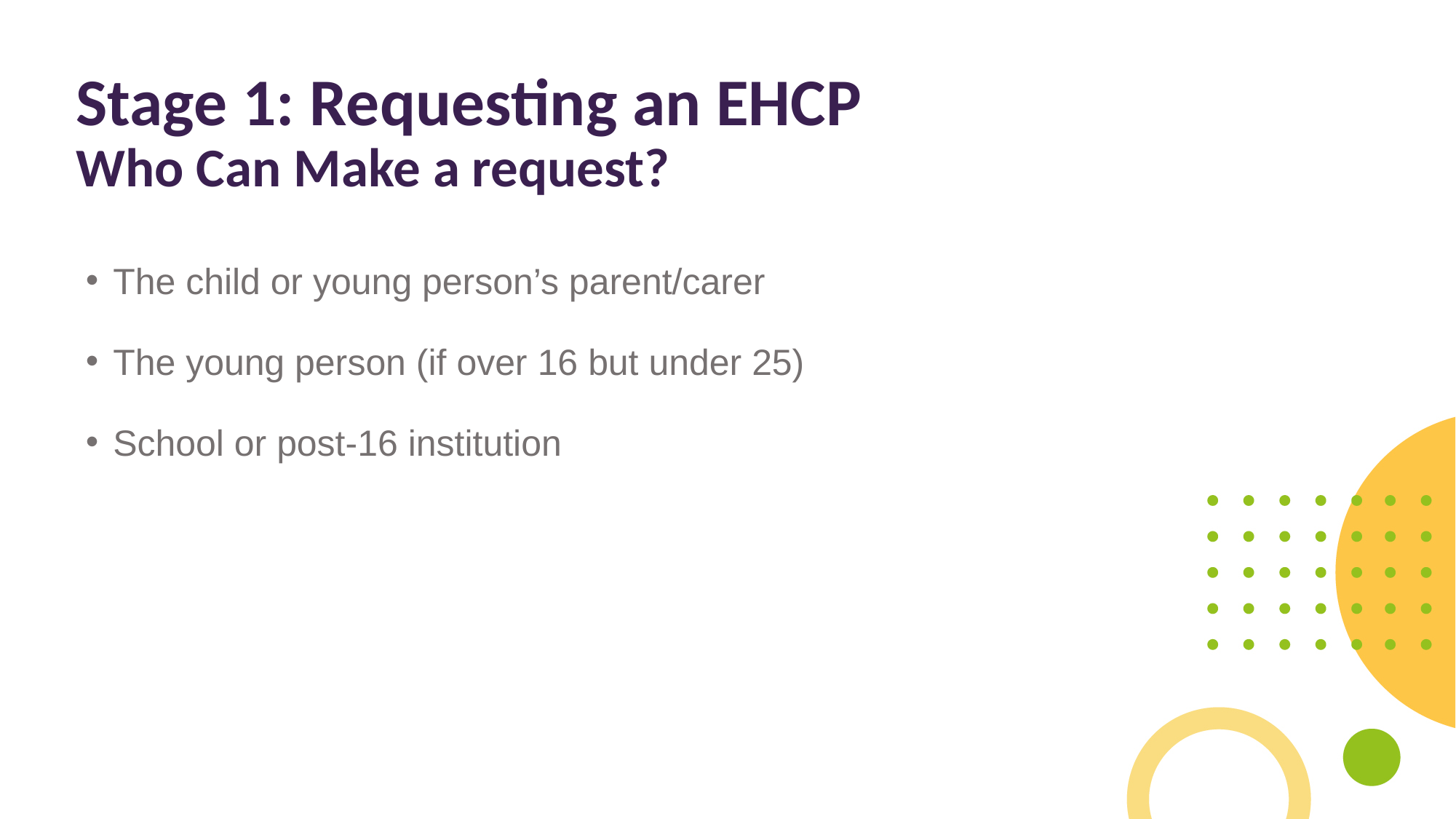

Stage 1: Requesting an EHCP
Who Can Make a request?
The child or young person’s parent/carer
The young person (if over 16 but under 25)
School or post-16 institution